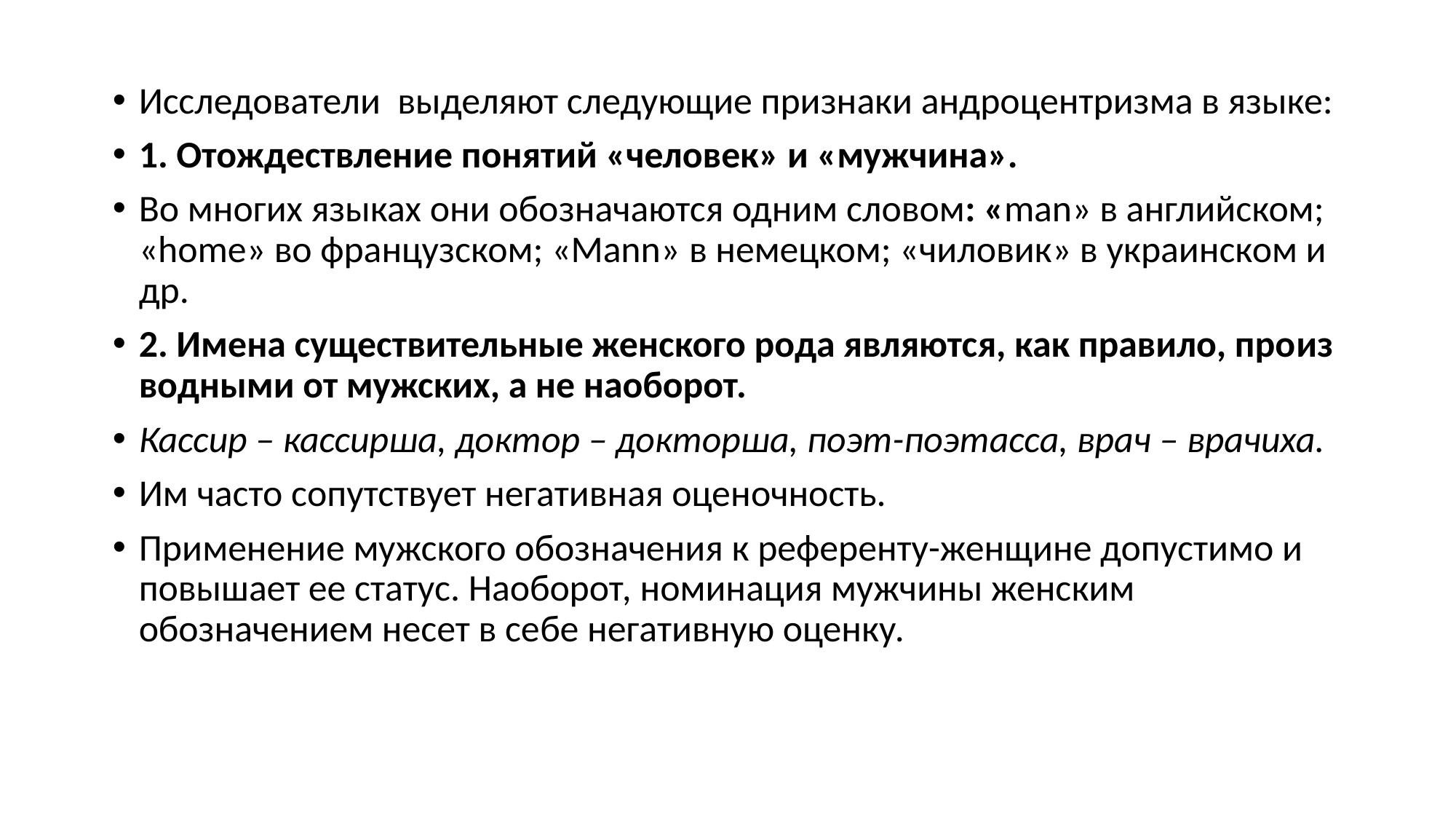

Исследователи  выделяют следующие признаки андроцентризма в языке:
1. Отождествление понятий «человек» и «мужчина».
Во многих языках они обо­значаются одним словом: «man» в английском; «home» во французском; «Mann» в немецком; «чиловик» в украинском и др.
2. Имена существительные женского рода являются, как правило, про­из­вод­ными от мужских, а не наоборот.
Кассир – кассирша, доктор – докторша, поэт-поэтасса, врач – врачиха.
Им часто сопутствует негативная оце­но­ч­ность.
При­менение мужского обозначения к референту-женщине допустимо и повы­ша­ет ее статус. Наоборот, номинация мужчины женским обозначением несет в се­бе негативную оценку.